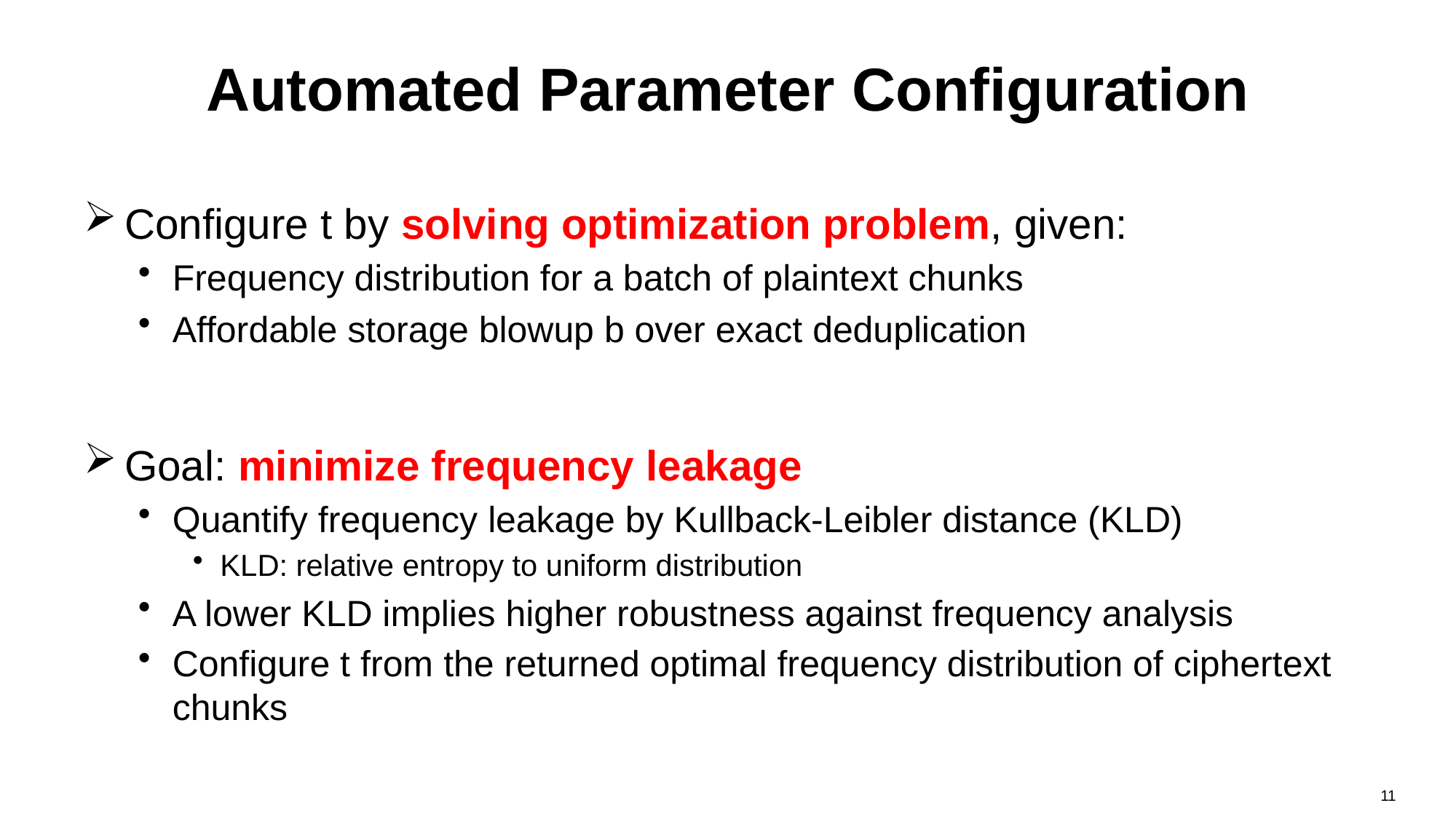

# Automated Parameter Configuration
Configure t by solving optimization problem, given:
Frequency distribution for a batch of plaintext chunks
Affordable storage blowup b over exact deduplication

Goal: minimize frequency leakage
Quantify frequency leakage by Kullback-Leibler distance (KLD)
KLD: relative entropy to uniform distribution
A lower KLD implies higher robustness against frequency analysis
Configure t from the returned optimal frequency distribution of ciphertext chunks

11